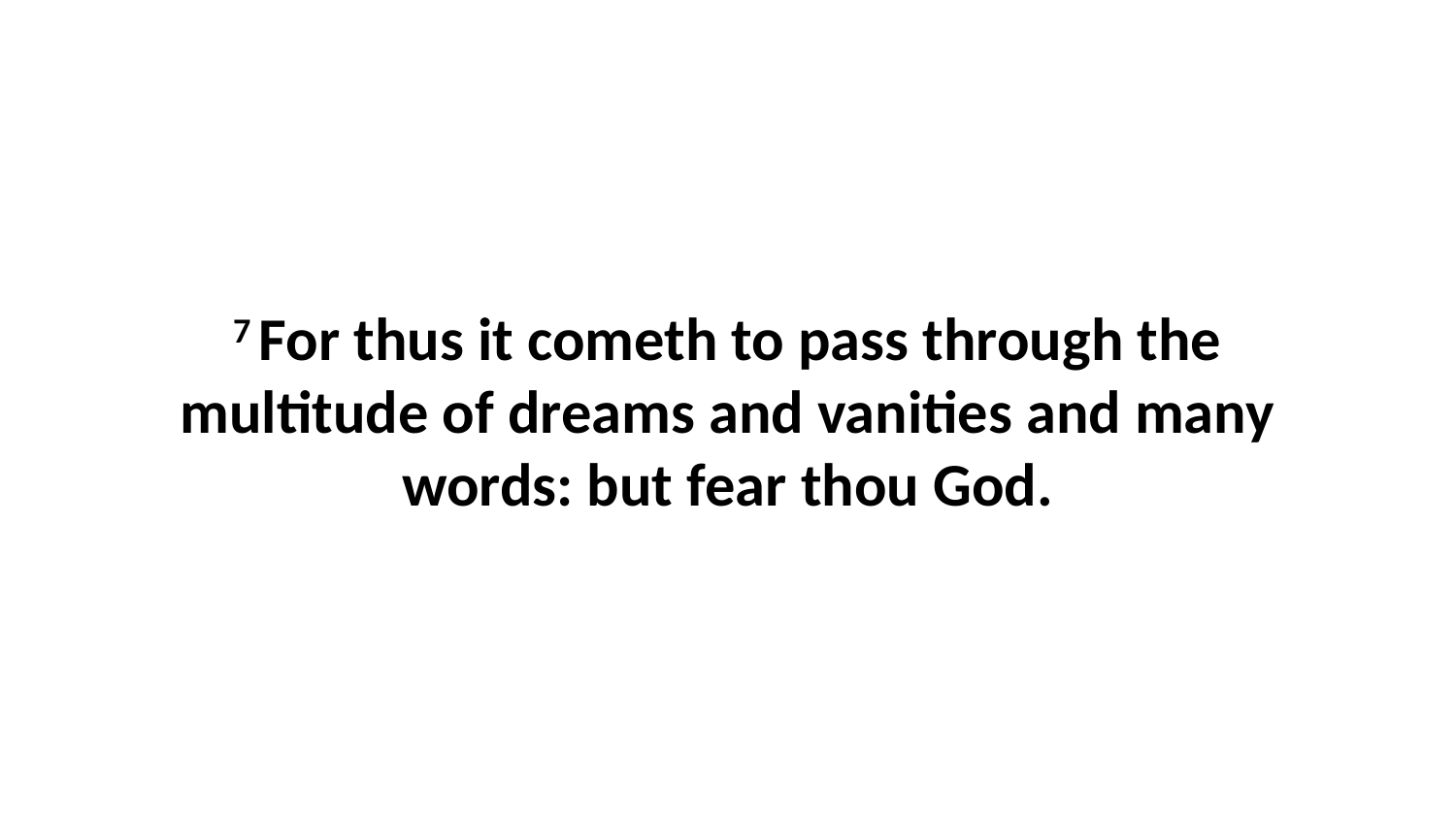

7 For thus it cometh to pass through the multitude of dreams and vanities and many words: but fear thou God.